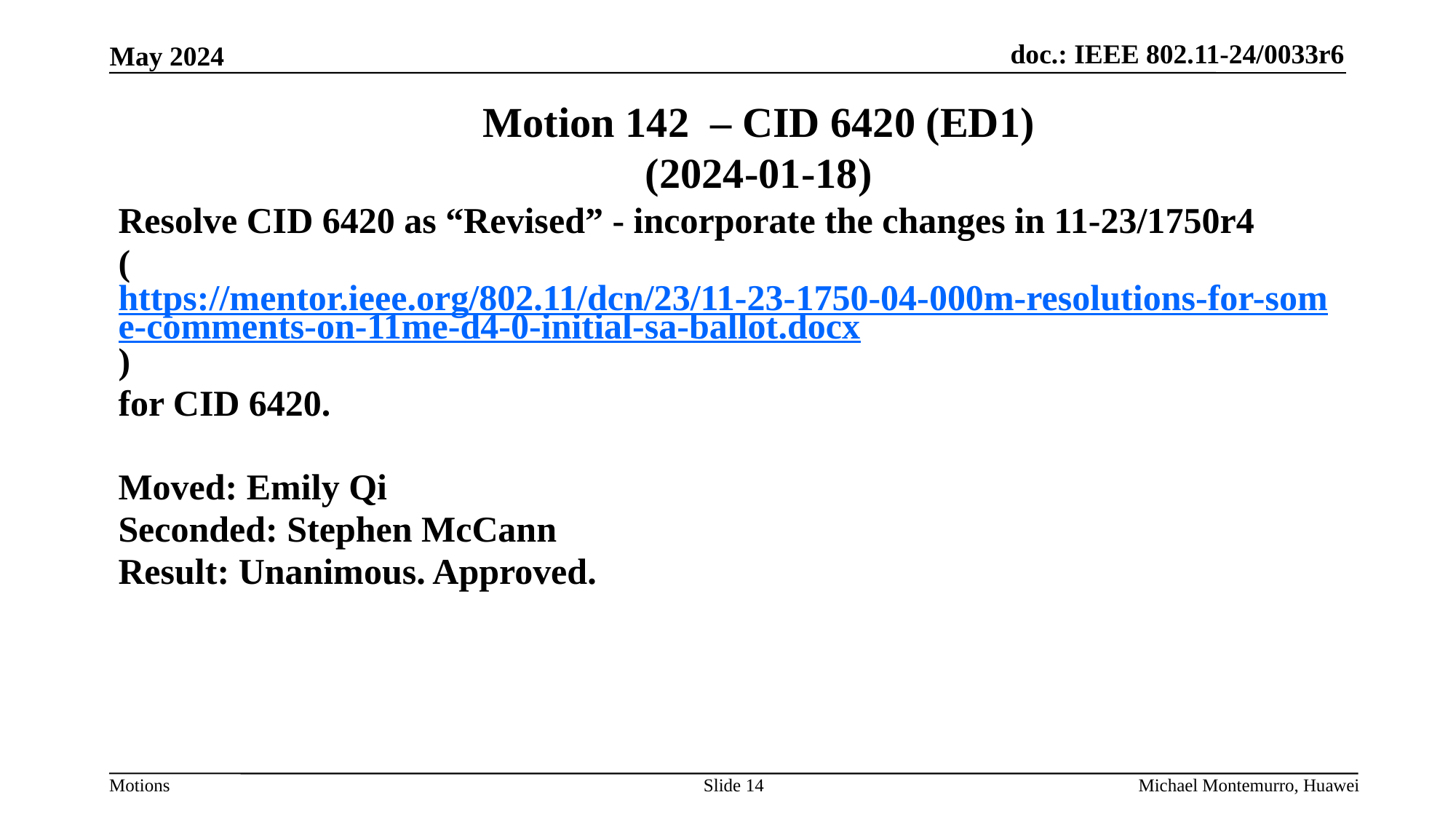

# Motion 142  – CID 6420 (ED1) (2024-01-18)
Resolve CID 6420 as “Revised” - incorporate the changes in 11-23/1750r4
(https://mentor.ieee.org/802.11/dcn/23/11-23-1750-04-000m-resolutions-for-some-comments-on-11me-d4-0-initial-sa-ballot.docx)
for CID 6420.

Moved: Emily Qi
Seconded: Stephen McCann
Result: Unanimous. Approved.
Slide 14
Michael Montemurro, Huawei